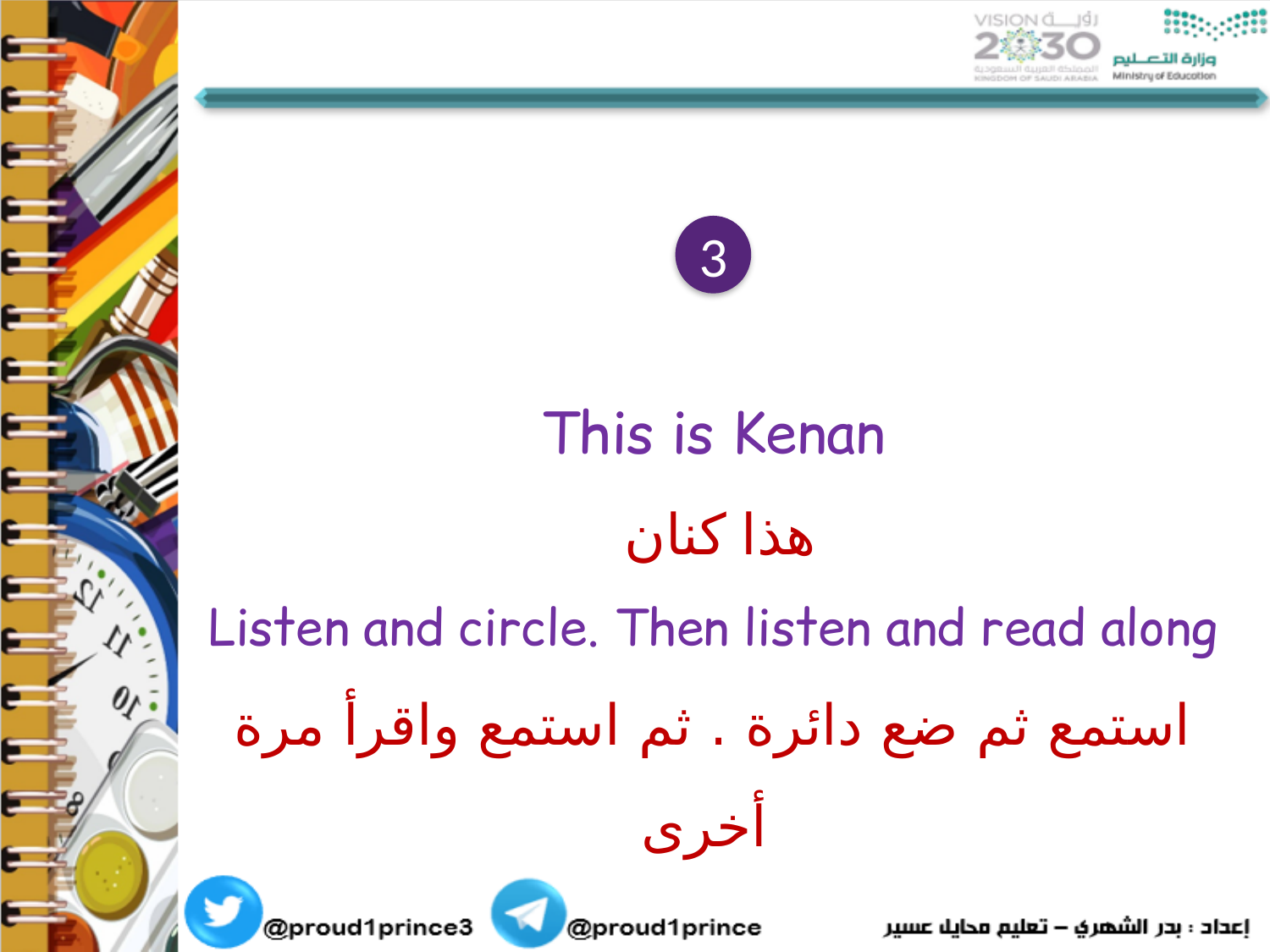

3
This is Kenan
 هذا كنان
Listen and circle. Then listen and read along
استمع ثم ضع دائرة . ثم استمع واقرأ مرة أخرى